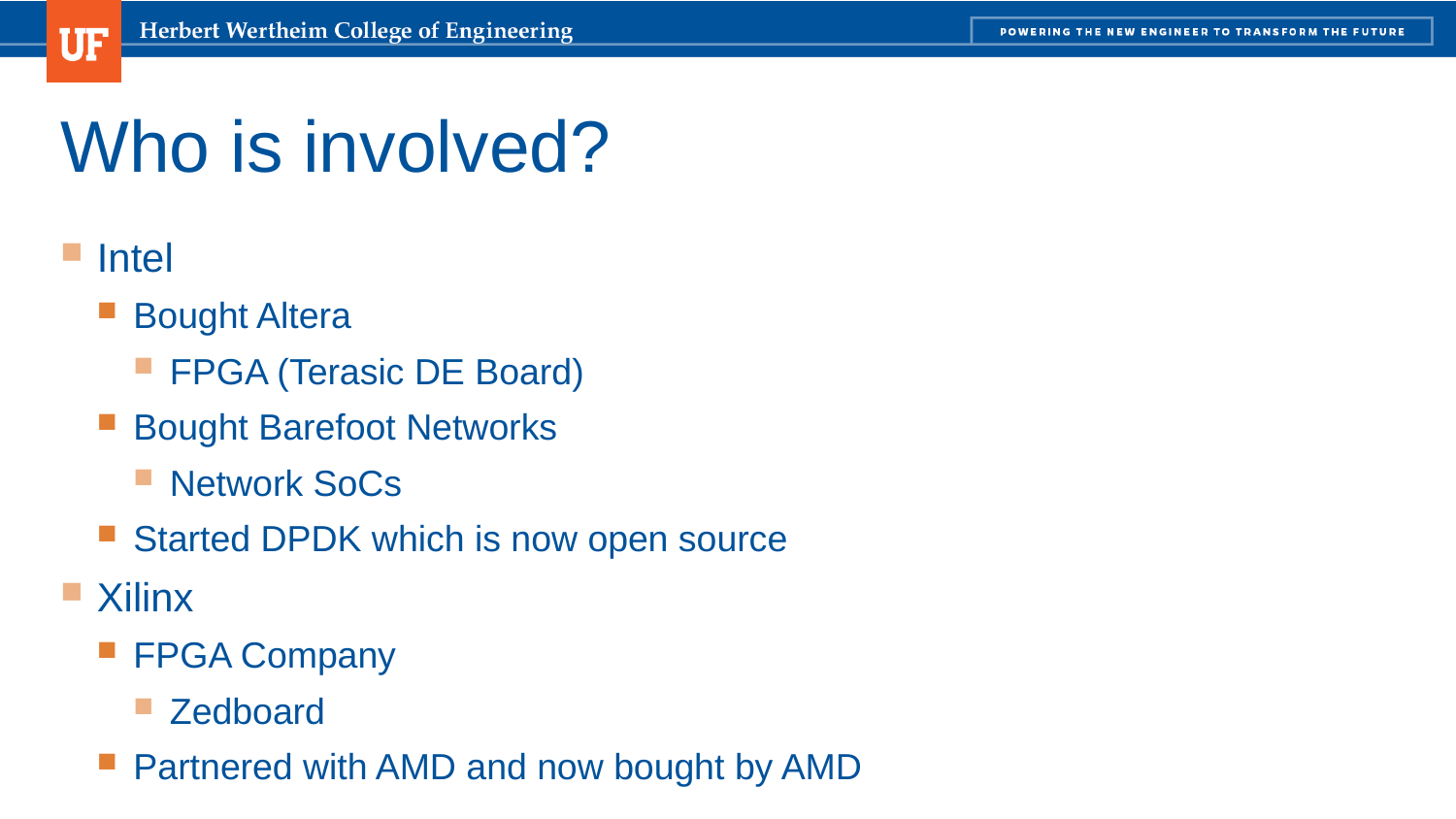

# Who is involved?
Intel
Bought Altera
FPGA (Terasic DE Board)
Bought Barefoot Networks
Network SoCs
Started DPDK which is now open source
Xilinx
FPGA Company
Zedboard
Partnered with AMD and now bought by AMD